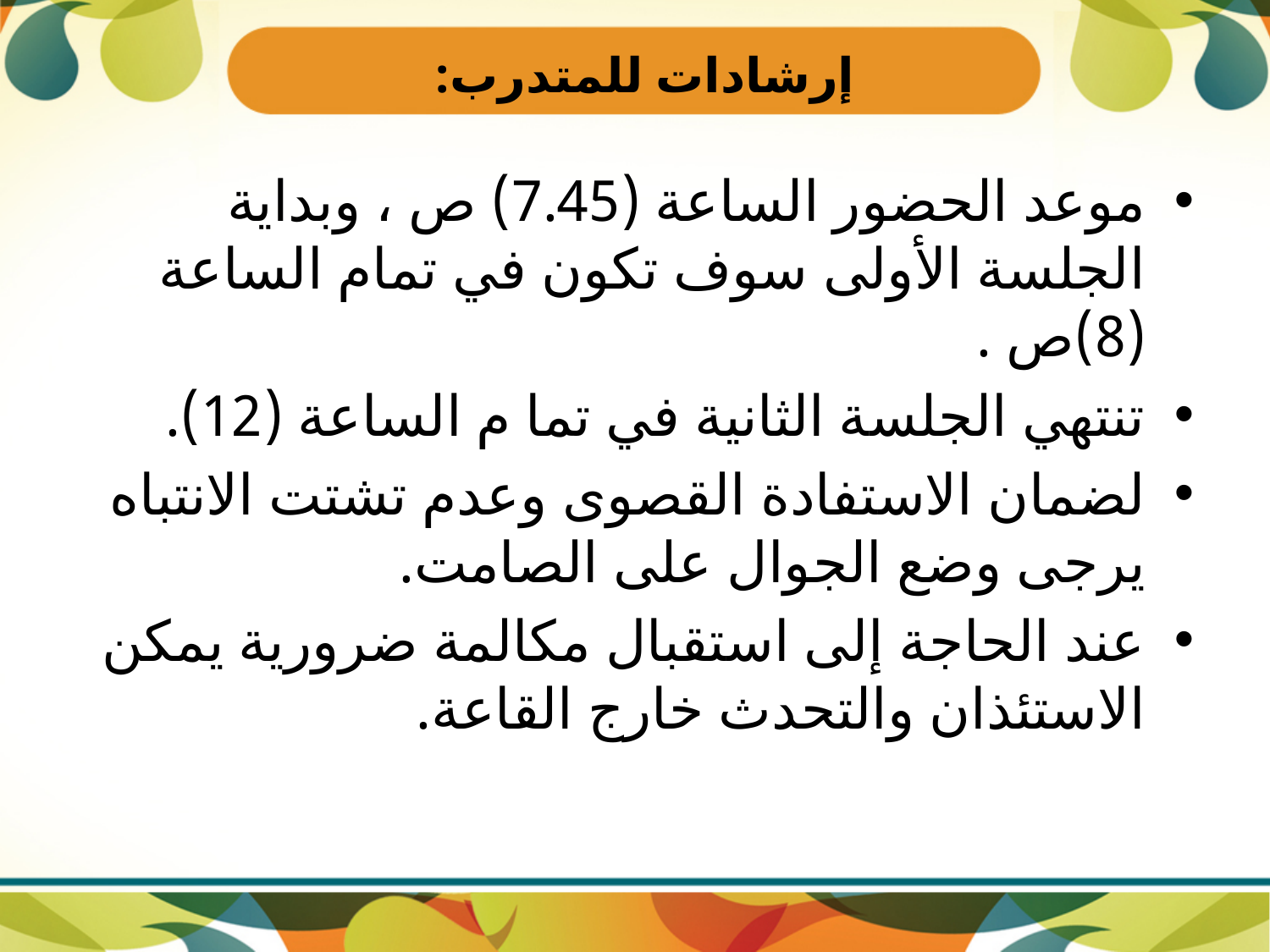

# إرشادات للمتدرب:
موعد الحضور الساعة (7.45) ص ، وبداية الجلسة الأولى سوف تكون في تمام الساعة (8)ص .
تنتهي الجلسة الثانية في تما م الساعة (12).
لضمان الاستفادة القصوى وعدم تشتت الانتباه يرجى وضع الجوال على الصامت.
عند الحاجة إلى استقبال مكالمة ضرورية يمكن الاستئذان والتحدث خارج القاعة.